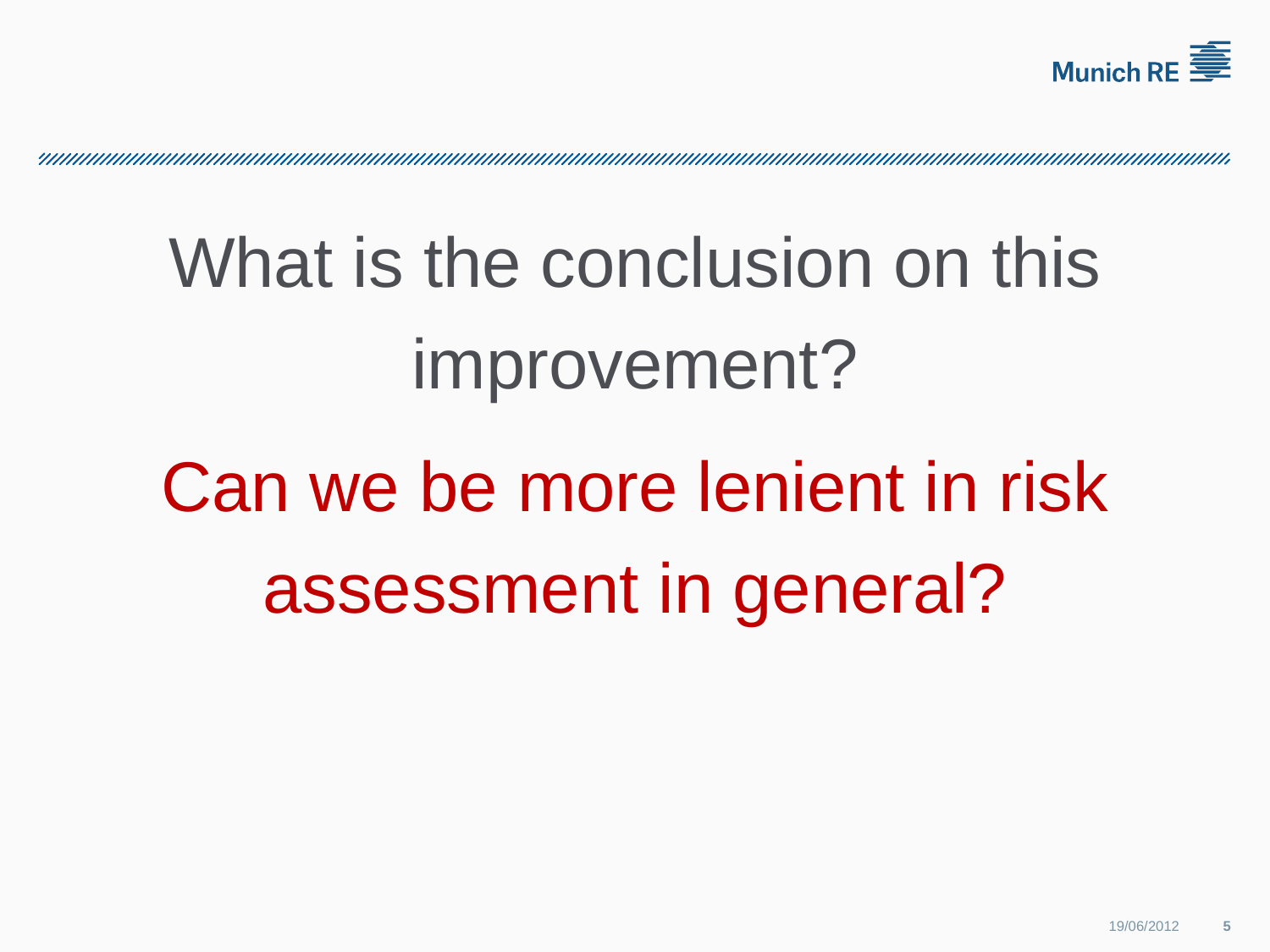

#
What is the conclusion on this improvement?
Can we be more lenient in risk assessment in general?

5
19/06/2012